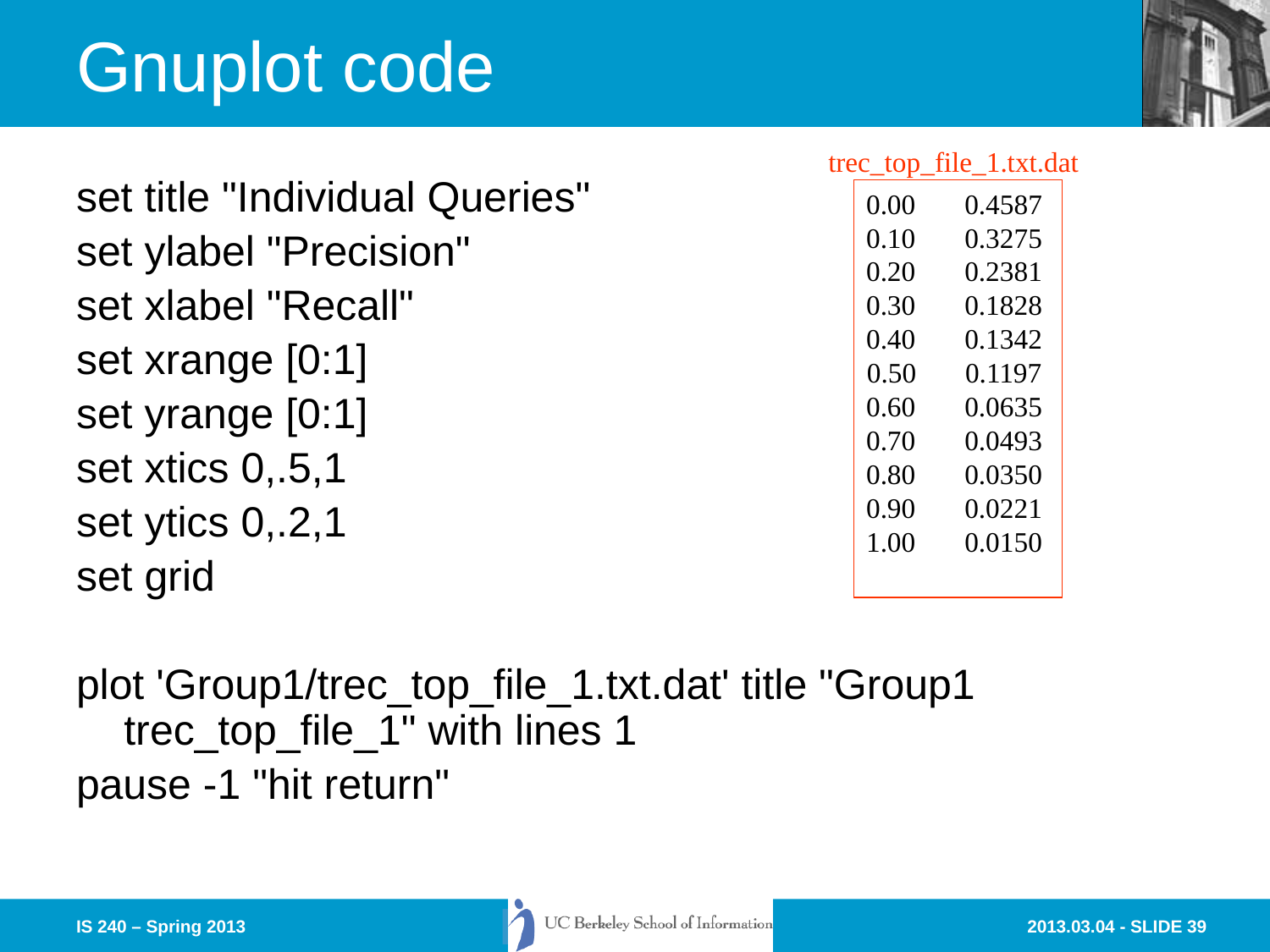

# Gnuplot code
trec_top_file_1.txt.dat
set title "Individual Queries"
set ylabel "Precision"
set xlabel "Recall"
set xrange [0:1]
set yrange [0:1]
set xtics 0,.5,1
set ytics 0,.2,1
set grid

plot 'Group1/trec_top_file_1.txt.dat' title "Group1 trec_top_file_1" with lines 1
pause -1 "hit return"
0.00       0.4587
0.10       0.3275
0.20       0.2381
0.30       0.1828
0.40       0.1342
0.50       0.1197
0.60       0.0635
0.70       0.0493
0.80       0.0350
0.90       0.0221
1.00       0.0150

IS 240 – Spring 2013